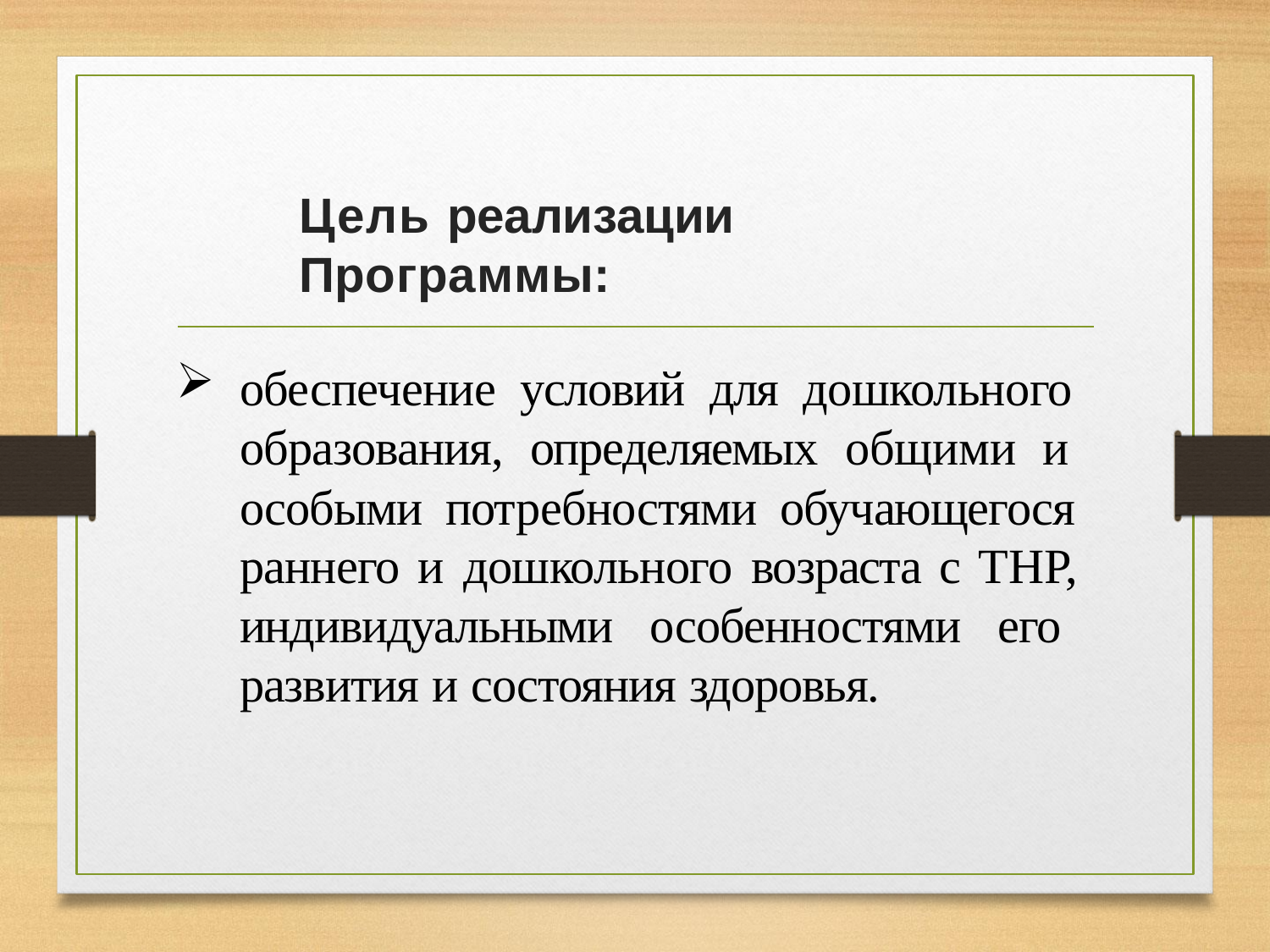

# Цель реализации Программы:
обеспечение условий для дошкольного  образования, определяемых общими и  особыми потребностями обучающегося  раннего и дошкольного возраста с ТНР,  индивидуальными особенностями его  развития и состояния здоровья.